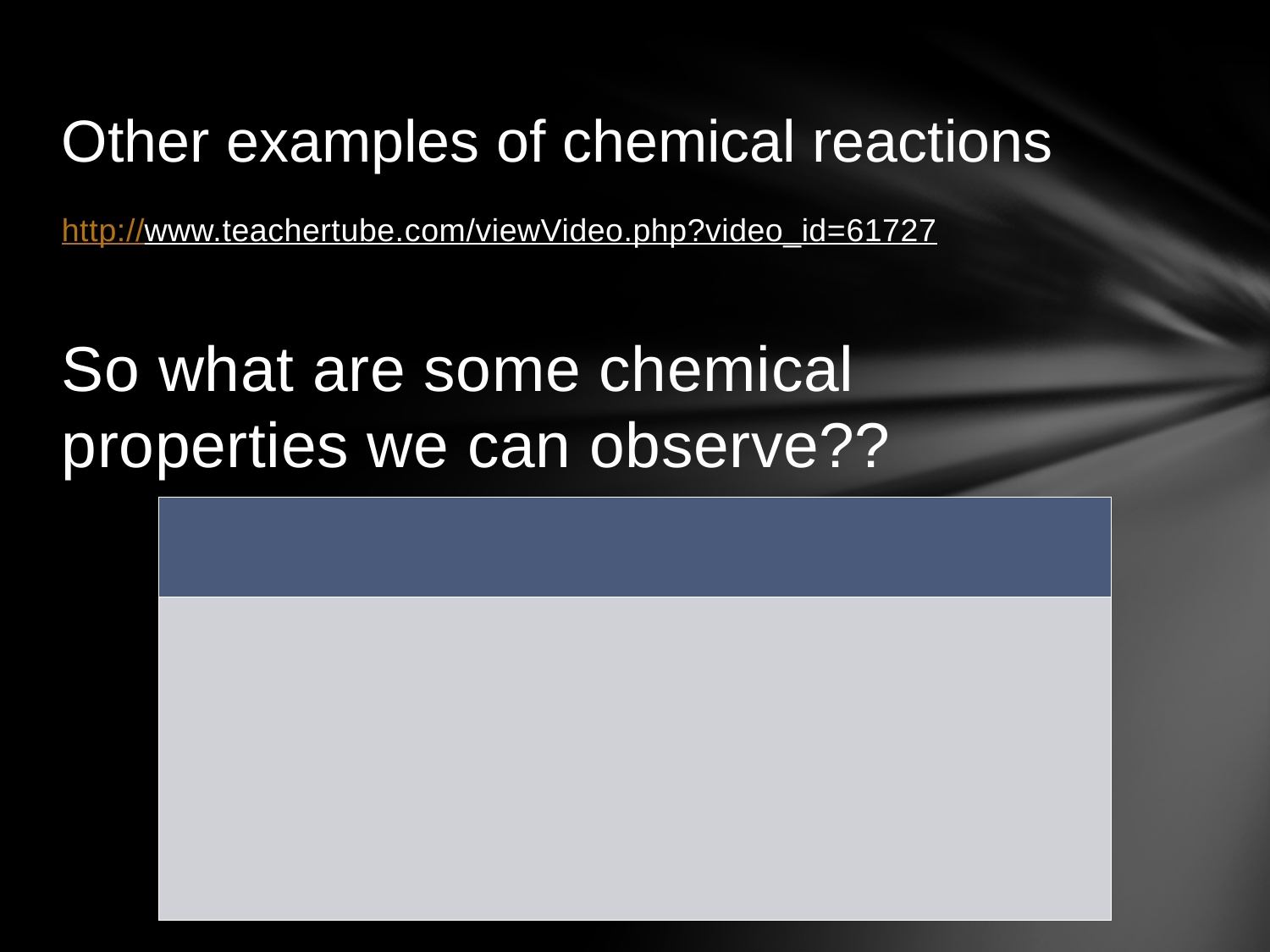

# Other examples of chemical reactions
http://www.teachertube.com/viewVideo.php?video_id=61727

So what are some chemical properties we can observe??
|  |
| --- |
|  |